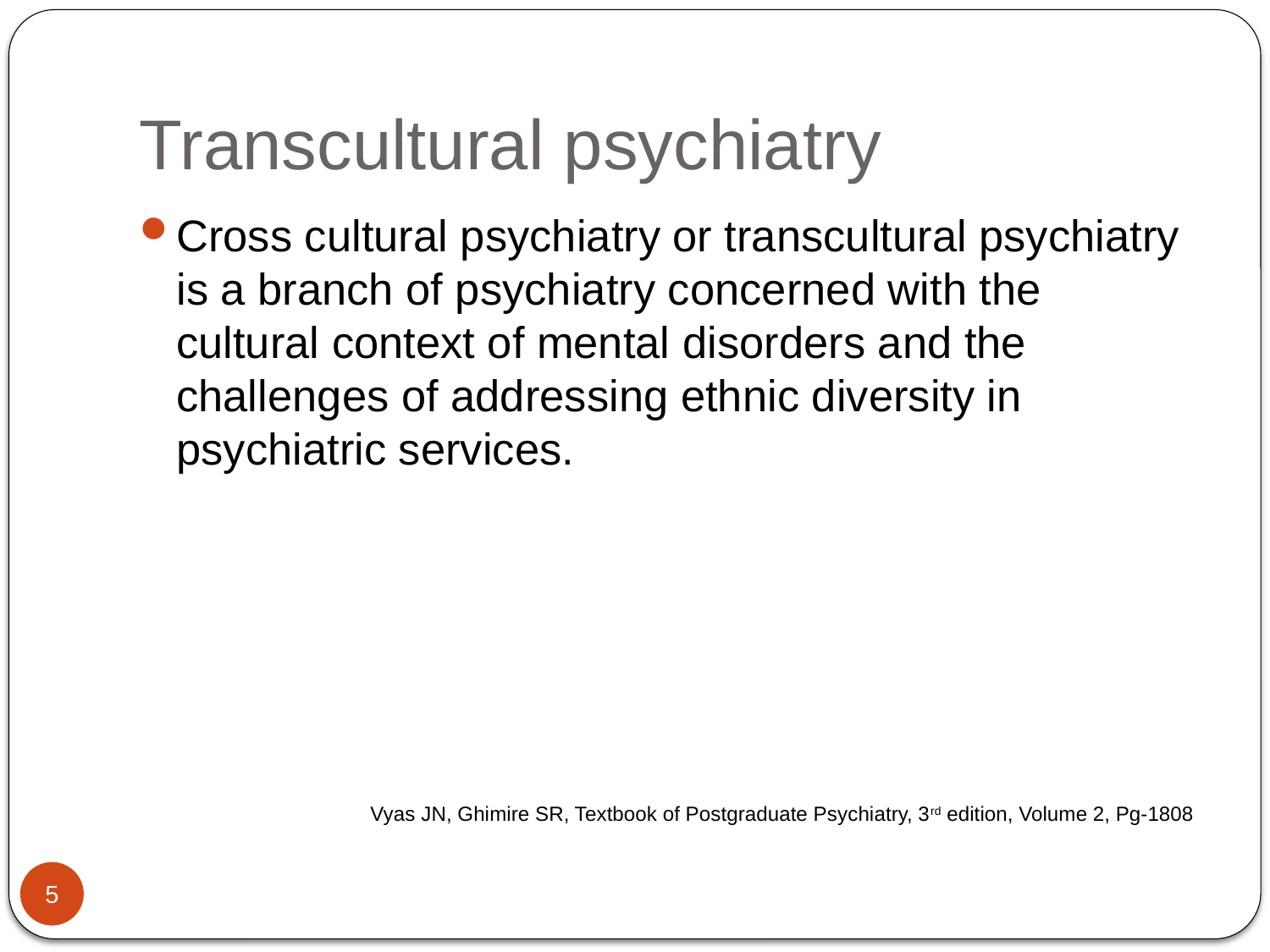

# Transcultural psychiatry
Cross cultural psychiatry or transcultural psychiatry is a branch of psychiatry concerned with the cultural context of mental disorders and the challenges of addressing ethnic diversity in psychiatric services.

Vyas JN, Ghimire SR, Textbook of Postgraduate Psychiatry, 3rd edition, Volume 2, Pg-1808
5